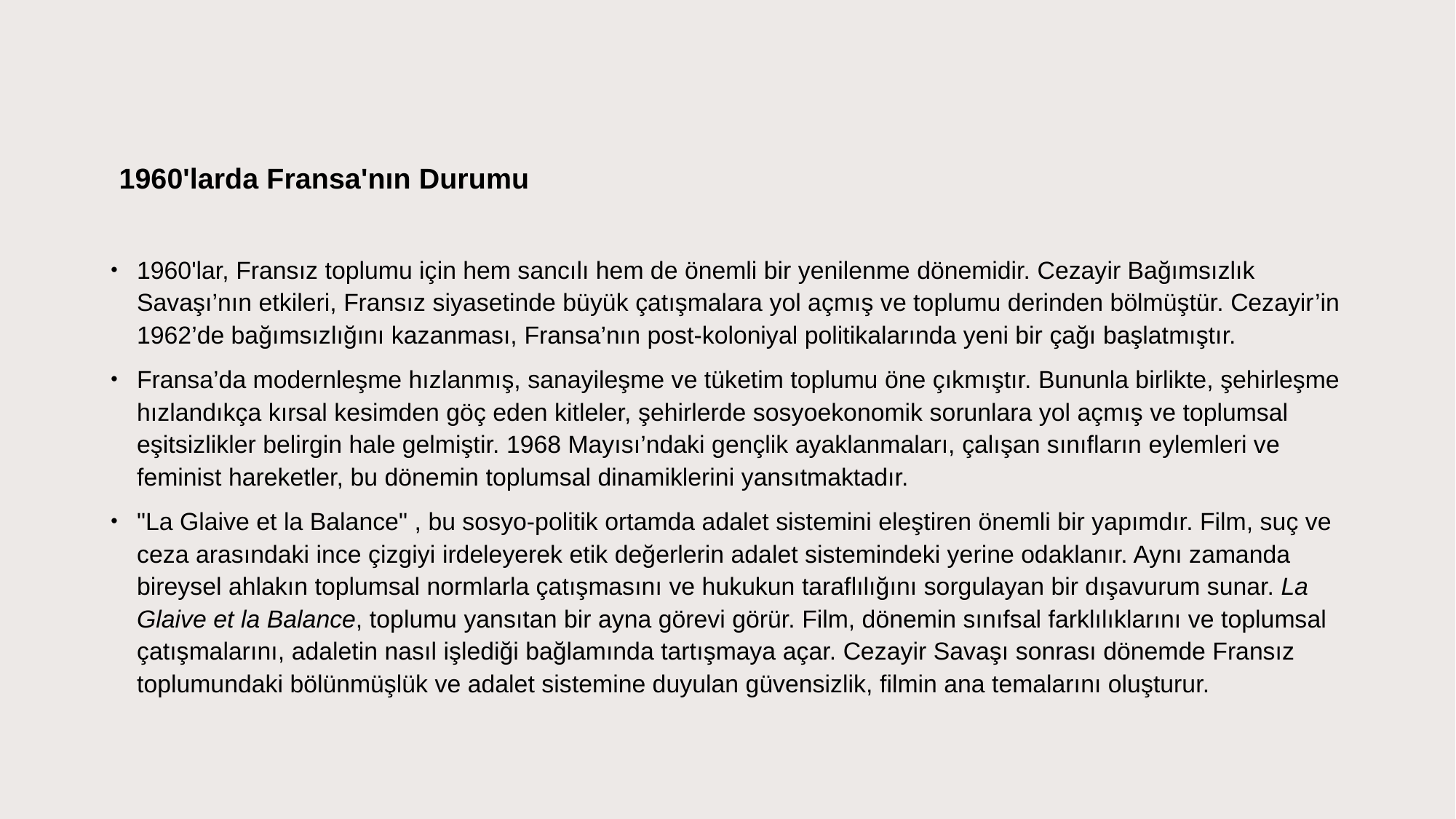

# 1960'larda Fransa'nın Durumu
1960'lar, Fransız toplumu için hem sancılı hem de önemli bir yenilenme dönemidir. Cezayir Bağımsızlık Savaşı’nın etkileri, Fransız siyasetinde büyük çatışmalara yol açmış ve toplumu derinden bölmüştür. Cezayir’in 1962’de bağımsızlığını kazanması, Fransa’nın post-koloniyal politikalarında yeni bir çağı başlatmıştır.
Fransa’da modernleşme hızlanmış, sanayileşme ve tüketim toplumu öne çıkmıştır. Bununla birlikte, şehirleşme hızlandıkça kırsal kesimden göç eden kitleler, şehirlerde sosyoekonomik sorunlara yol açmış ve toplumsal eşitsizlikler belirgin hale gelmiştir. 1968 Mayısı’ndaki gençlik ayaklanmaları, çalışan sınıfların eylemleri ve feminist hareketler, bu dönemin toplumsal dinamiklerini yansıtmaktadır.
"La Glaive et la Balance" , bu sosyo-politik ortamda adalet sistemini eleştiren önemli bir yapımdır. Film, suç ve ceza arasındaki ince çizgiyi irdeleyerek etik değerlerin adalet sistemindeki yerine odaklanır. Aynı zamanda bireysel ahlakın toplumsal normlarla çatışmasını ve hukukun taraflılığını sorgulayan bir dışavurum sunar. La Glaive et la Balance, toplumu yansıtan bir ayna görevi görür. Film, dönemin sınıfsal farklılıklarını ve toplumsal çatışmalarını, adaletin nasıl işlediği bağlamında tartışmaya açar. Cezayir Savaşı sonrası dönemde Fransız toplumundaki bölünmüşlük ve adalet sistemine duyulan güvensizlik, filmin ana temalarını oluşturur.